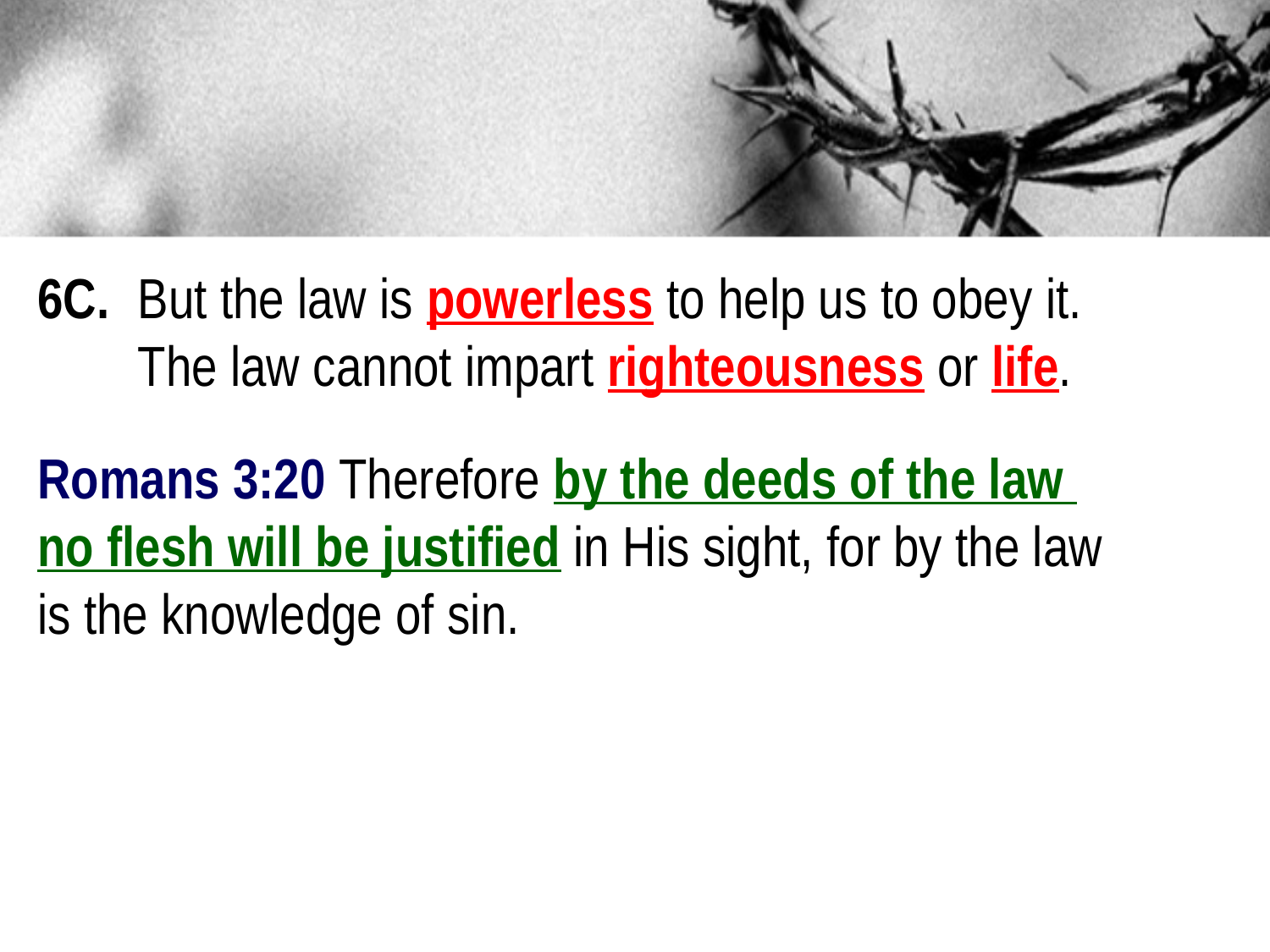

6C.		But the law is powerless to help us to obey it.					The law cannot impart righteousness or life.
Romans 3:20 Therefore by the deeds of the law
no flesh will be justified in His sight, for by the law
is the knowledge of sin.